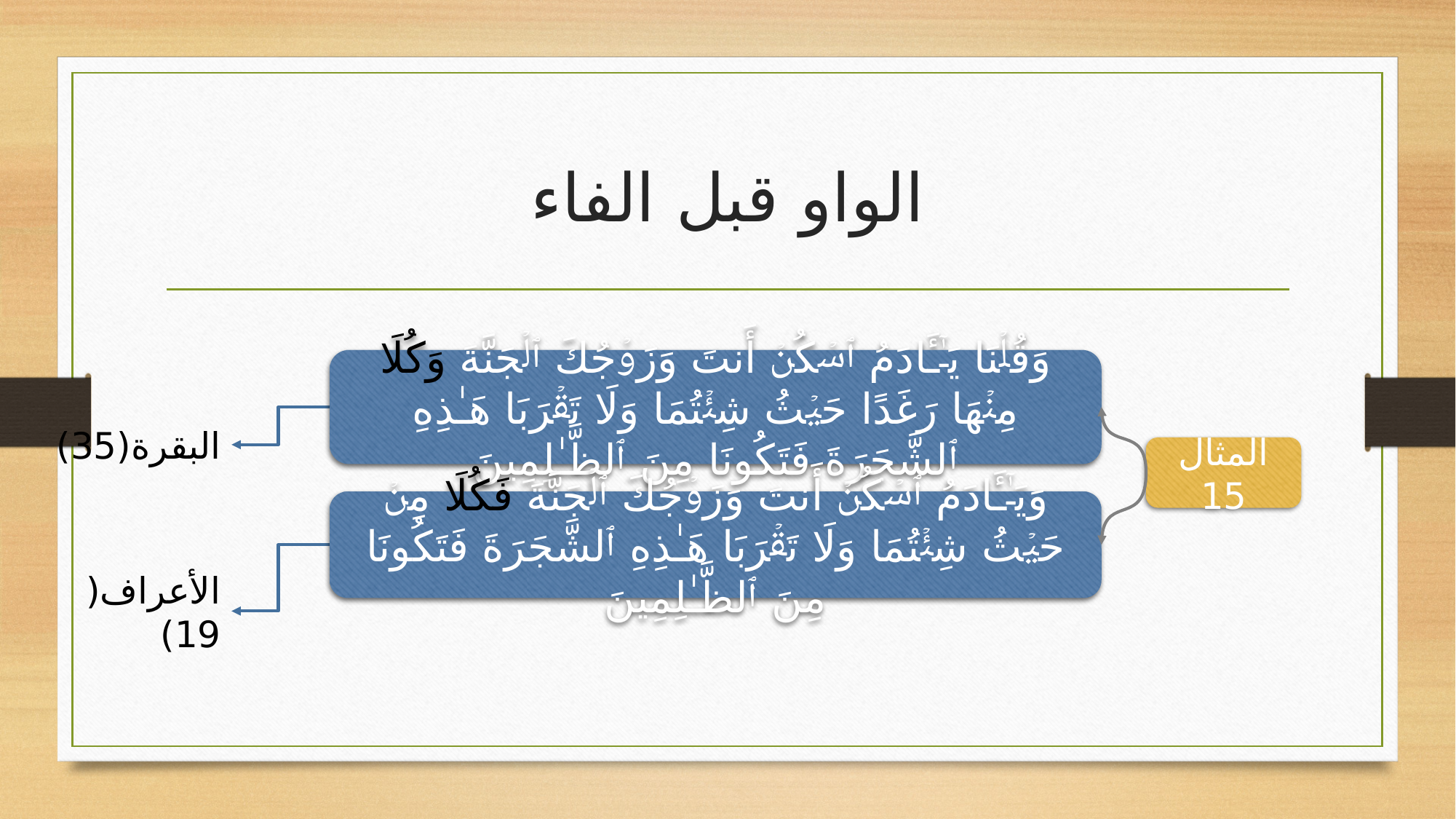

# الواو قبل الفاء
وَقُلۡنَا یَـٰۤـَٔادَمُ ٱسۡكُنۡ أَنتَ وَزَوۡجُكَ ٱلۡجَنَّةَ وَكُلَا مِنۡهَا رَغَدًا حَیۡثُ شِئۡتُمَا وَلَا تَقۡرَبَا هَـٰذِهِ ٱلشَّجَرَةَ فَتَكُونَا مِنَ ٱلظَّـٰلِمِینَ
وَیَـٰۤـَٔادَمُ ٱسۡكُنۡ أَنتَ وَزَوۡجُكَ ٱلۡجَنَّةَ فَكُلَا مِنۡ حَیۡثُ شِئۡتُمَا وَلَا تَقۡرَبَا هَـٰذِهِ ٱلشَّجَرَةَ فَتَكُونَا مِنَ ٱلظَّـٰلِمِینَ
المثال 15
البقرة(35)
الأعراف(19)